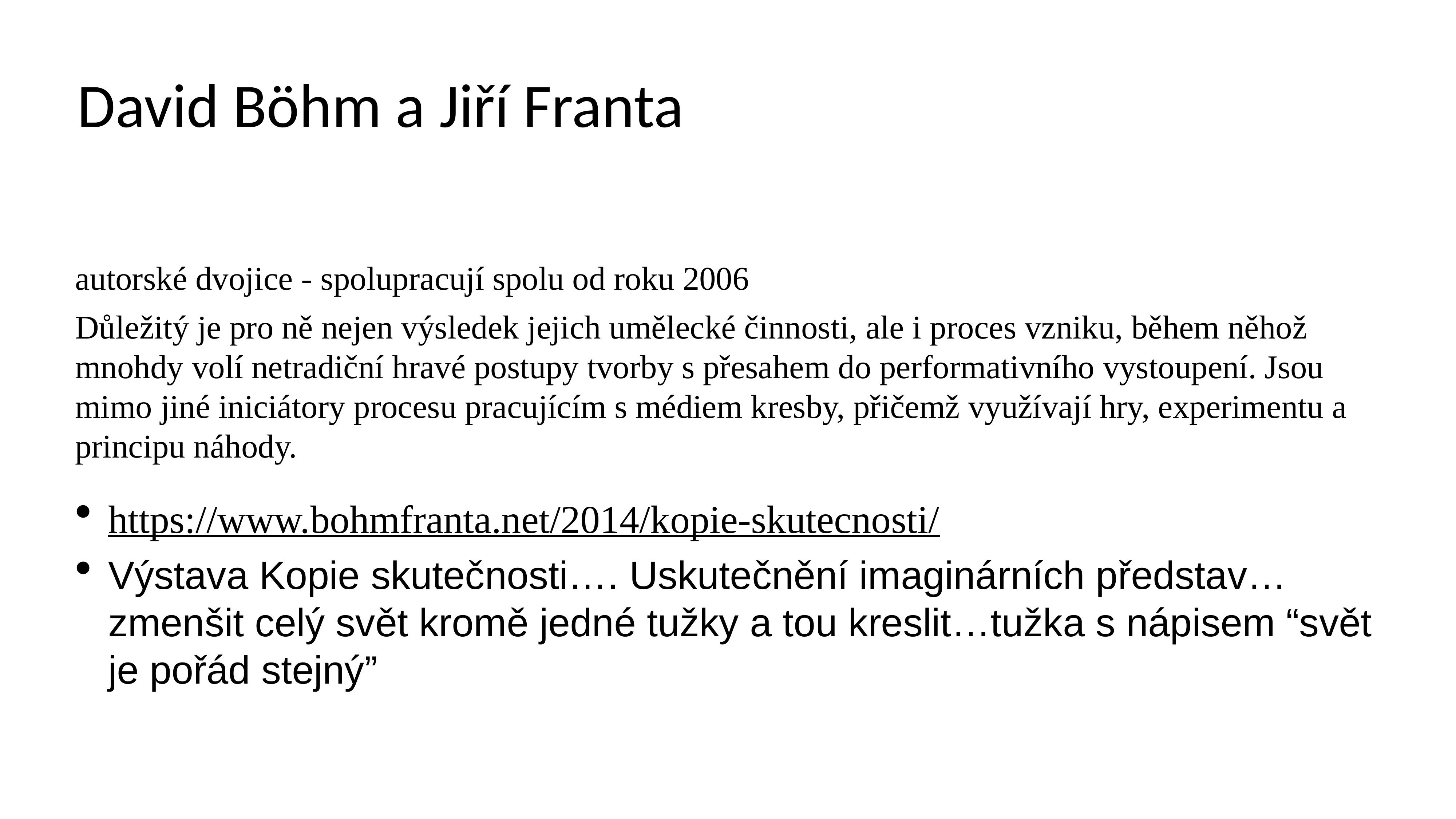

# David Böhm a Jiří Franta
autorské dvojice - spolupracují spolu od roku 2006
Důležitý je pro ně nejen výsledek jejich umělecké činnosti, ale i proces vzniku, během něhož mnohdy volí netradiční hravé postupy tvorby s přesahem do performativního vystoupení. Jsou mimo jiné iniciátory procesu pracujícím s médiem kresby, přičemž využívají hry, experimentu a principu náhody.

https://www.bohmfranta.net/2014/kopie-skutecnosti/
Výstava Kopie skutečnosti…. Uskutečnění imaginárních představ…zmenšit celý svět kromě jedné tužky a tou kreslit…tužka s nápisem “svět je pořád stejný”